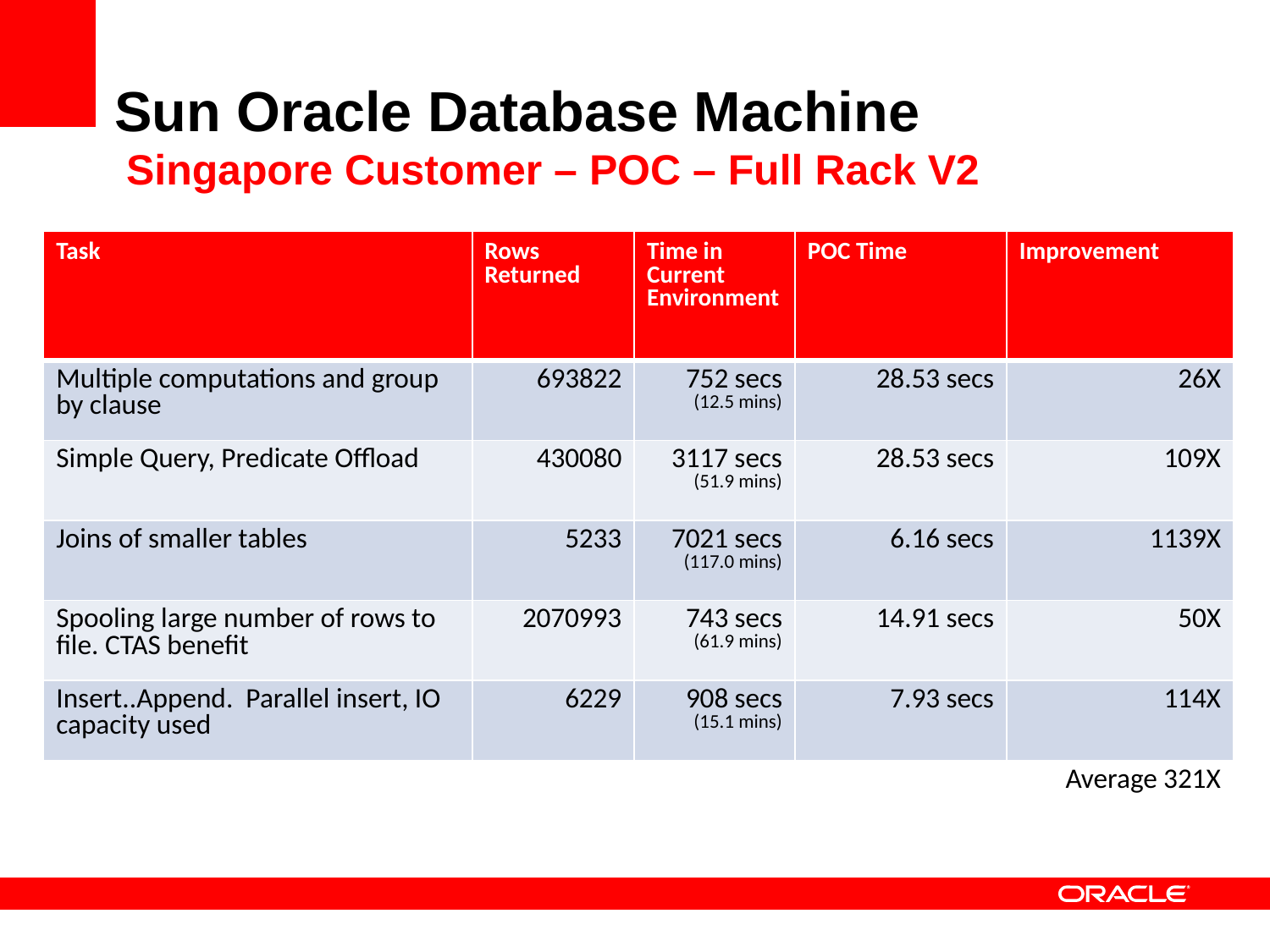

# Sun Oracle Database Machine Singapore Customer – POC – Full Rack V2
| Task |  | Rows Returned | Time in Current Environment | POC Time | Improvement |
| --- | --- | --- | --- | --- | --- |
| Multiple computations and group by clause |  | 693822 | 752 secs (12.5 mins) | 28.53 secs | 26X |
| Simple Query, Predicate Offload |  | 430080 | 3117 secs (51.9 mins) | 28.53 secs | 109X |
| Joins of smaller tables |  | 5233 | 7021 secs (117.0 mins) | 6.16 secs | 1139X |
| Spooling large number of rows to file. CTAS benefit |  | 2070993 | 743 secs (61.9 mins) | 14.91 secs | 50X |
| Insert..Append. Parallel insert, IO capacity used |  | 6229 | 908 secs (15.1 mins) | 7.93 secs | 114X |
|  |  |  |  |  | Average 321X |